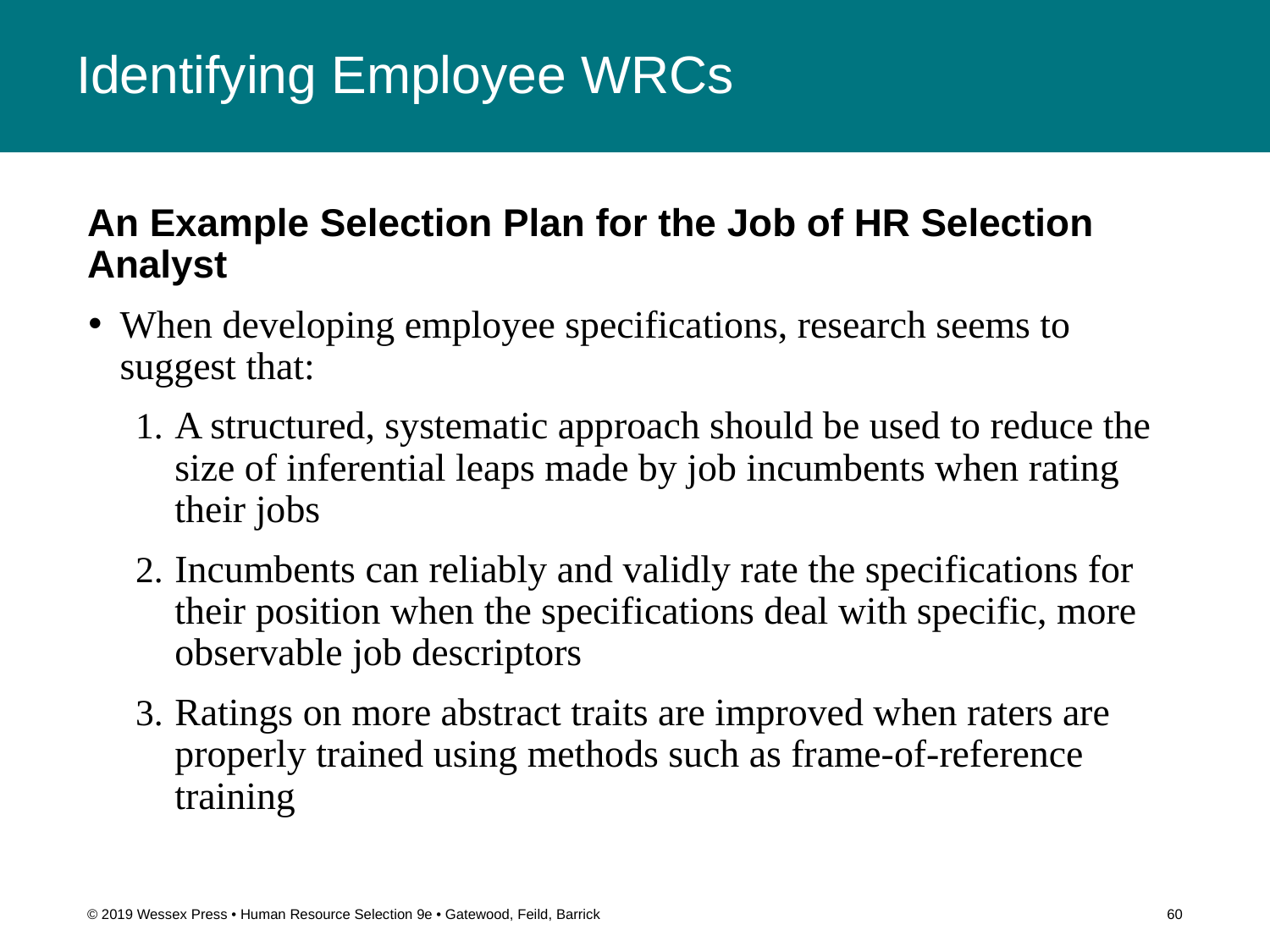

# Identifying Employee WRCs
An Example Selection Plan for the Job of HR Selection Analyst
When developing employee specifications, research seems to suggest that:
A structured, systematic approach should be used to reduce the size of inferential leaps made by job incumbents when rating their jobs
Incumbents can reliably and validly rate the specifications for their position when the specifications deal with specific, more observable job descriptors
Ratings on more abstract traits are improved when raters are properly trained using methods such as frame-of-reference training
© 2019 Wessex Press • Human Resource Selection 9e • Gatewood, Feild, Barrick
60